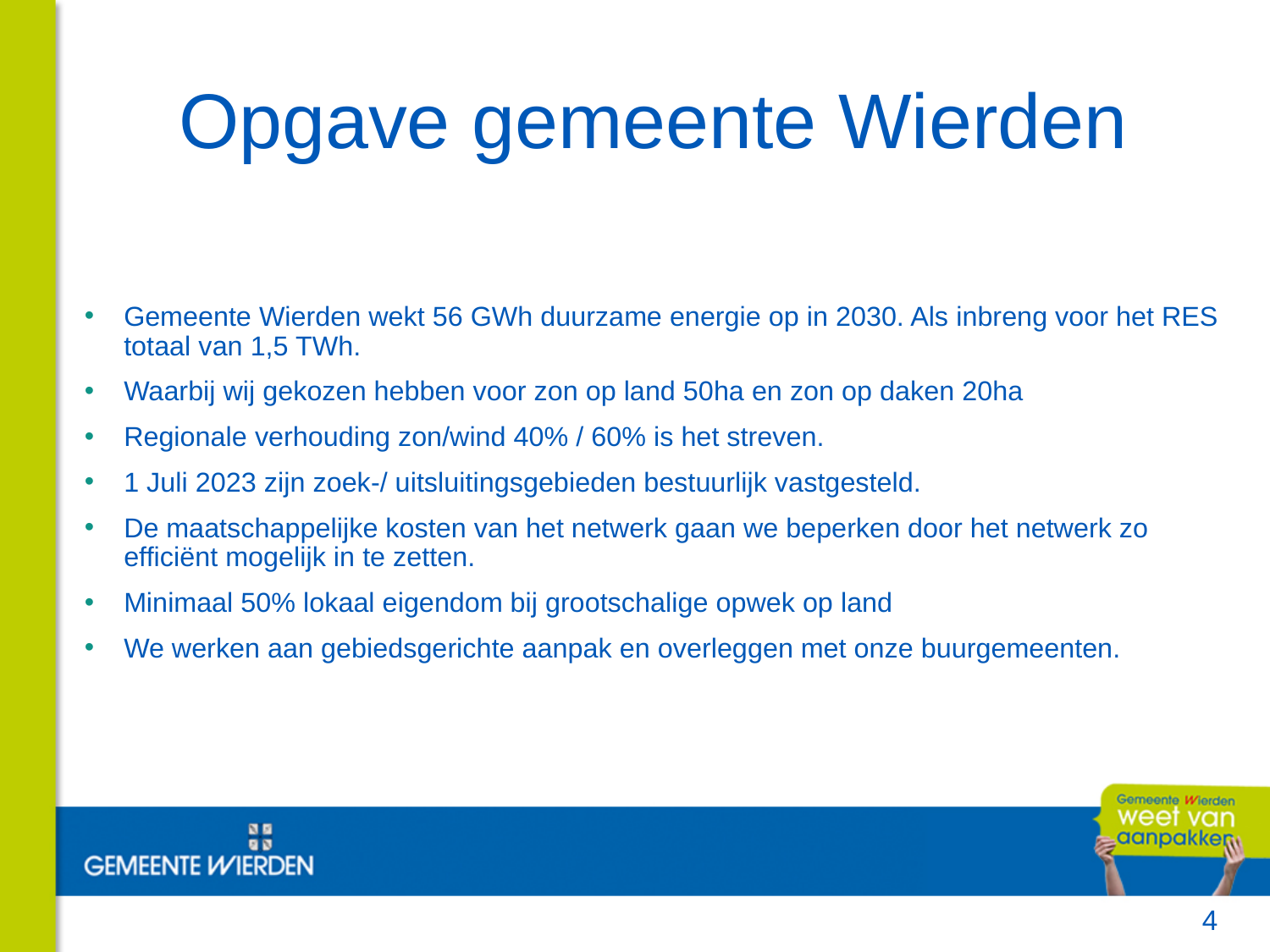

# Opgave gemeente Wierden
Gemeente Wierden wekt 56 GWh duurzame energie op in 2030. Als inbreng voor het RES totaal van 1,5 TWh.
Waarbij wij gekozen hebben voor zon op land 50ha en zon op daken 20ha
Regionale verhouding zon/wind 40% / 60% is het streven.
1 Juli 2023 zijn zoek-/ uitsluitingsgebieden bestuurlijk vastgesteld.
De maatschappelijke kosten van het netwerk gaan we beperken door het netwerk zo efficiënt mogelijk in te zetten.
Minimaal 50% lokaal eigendom bij grootschalige opwek op land
We werken aan gebiedsgerichte aanpak en overleggen met onze buurgemeenten.